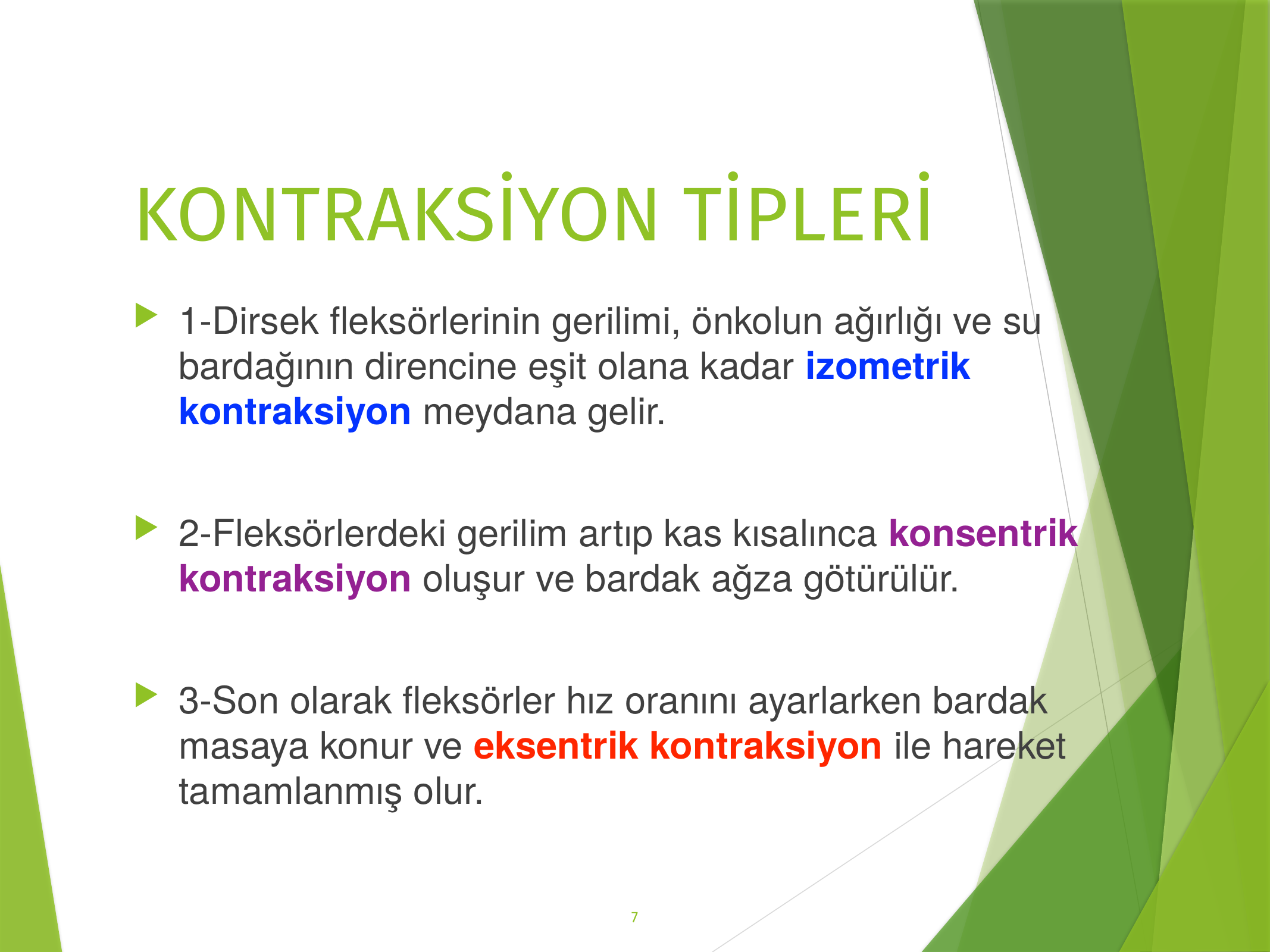

# KONTRAKSİYON TİPLERİ
1-Dirsek fleksörlerinin gerilimi, önkolun ağırlığı ve su bardağının direncine eşit olana kadar izometrik kontraksiyon meydana gelir.

2-Fleksörlerdeki gerilim artıp kas kısalınca konsentrik kontraksiyon oluşur ve bardak ağza götürülür.

3-Son olarak fleksörler hız oranını ayarlarken bardak masaya konur ve eksentrik kontraksiyon ile hareket tamamlanmış olur.
7